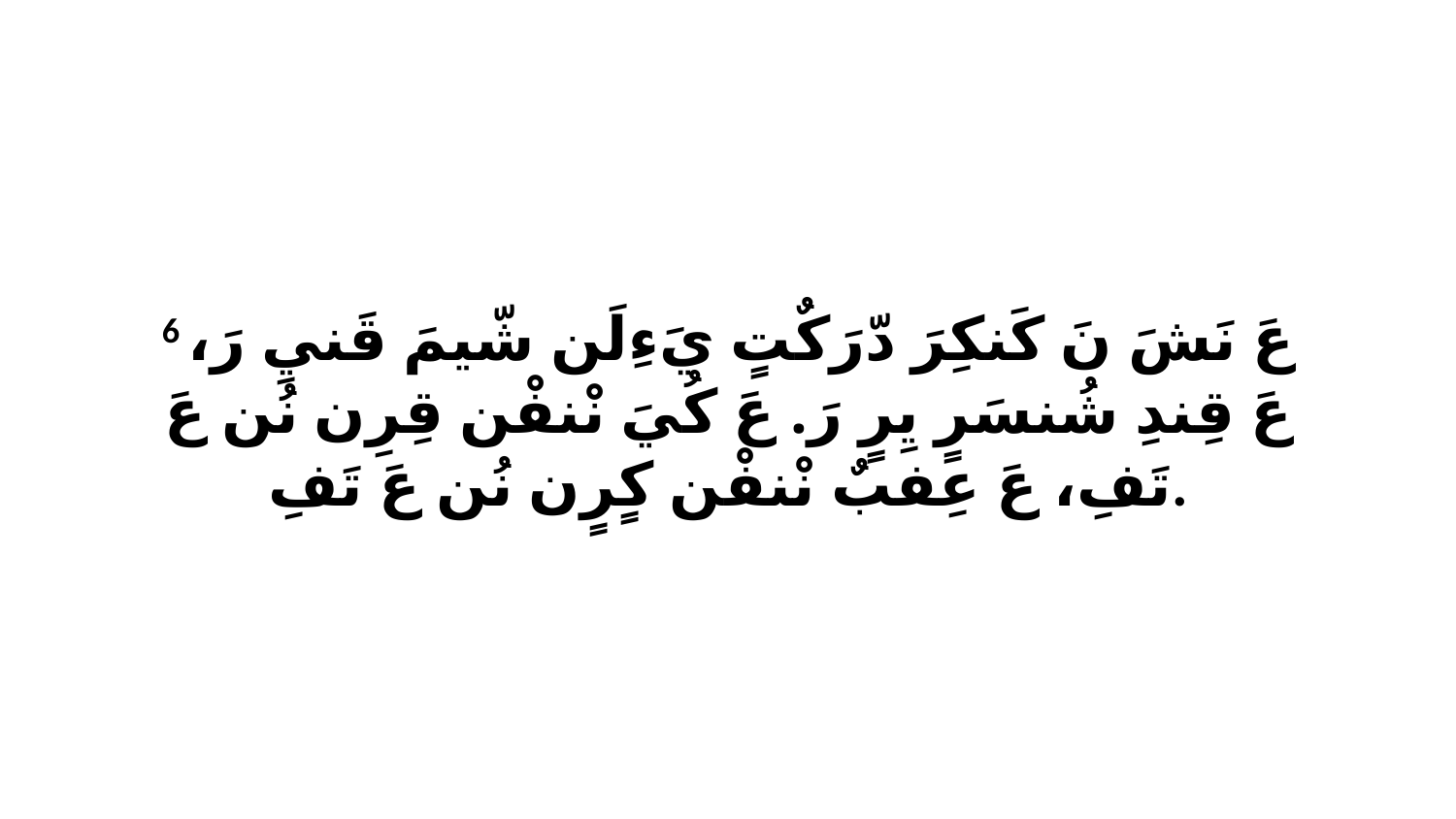

6 عَ نَشَ نَ كَنكِرَ دّرَكٌتٍ يَءِلَن شّيمَ قَنيِ رَ، عَ قِندِ شُنسَرٍ يِرٍ رَ. عَ كُيَ نْنفْن قِرِن نُن عَ تَفِ، عَ عِفبٌ نْنفْن كٍرٍن نُن عَ تَفِ.